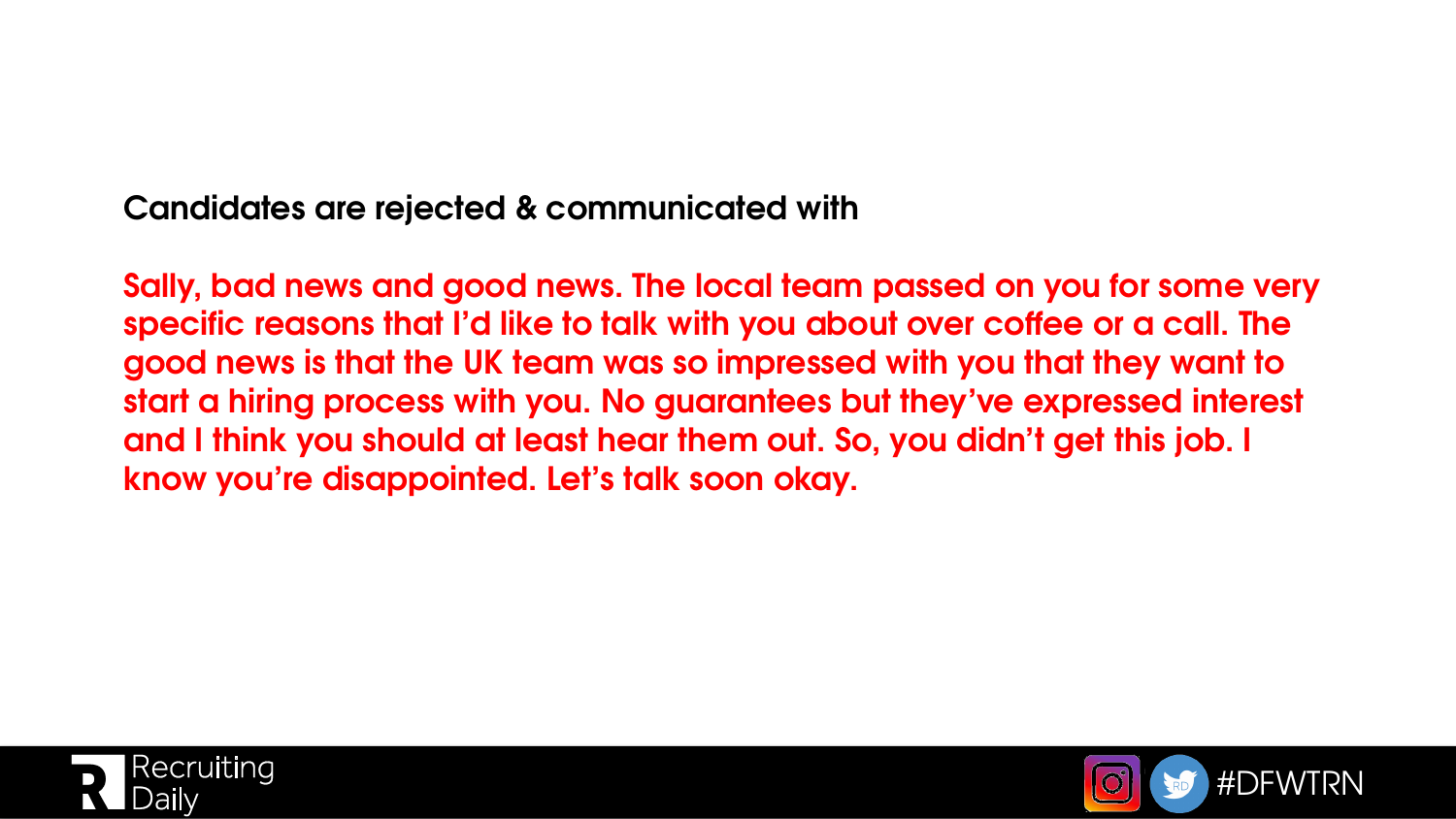

# Candidates are rejected & communicated with Sally, bad news and good news. The local team passed on you for some very specific reasons that I’d like to talk with you about over coffee or a call. The good news is that the UK team was so impressed with you that they want to start a hiring process with you. No guarantees but they’ve expressed interest and I think you should at least hear them out. So, you didn’t get this job. I know you’re disappointed. Let’s talk soon okay.